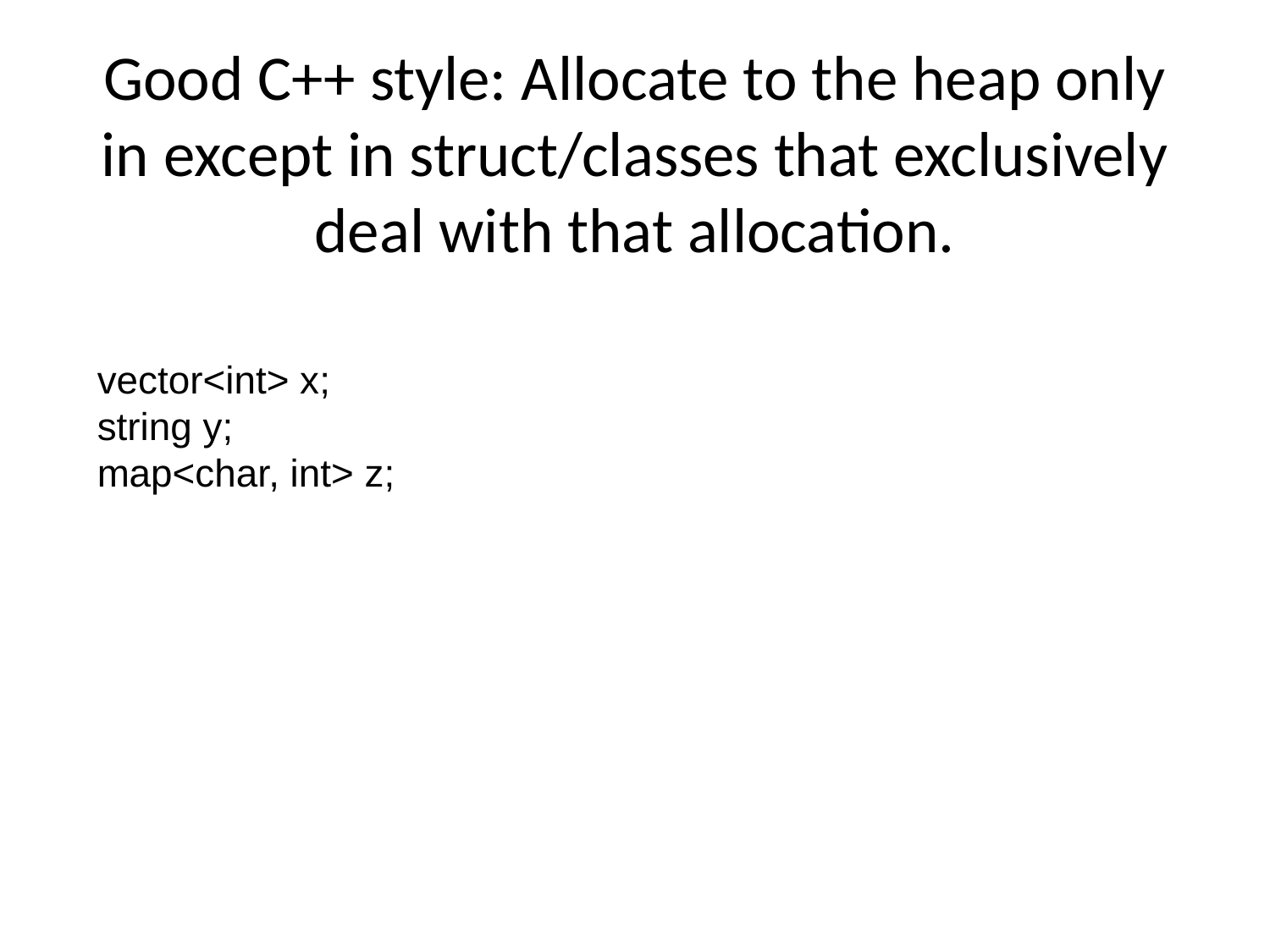

# Good C++ style: Allocate to the heap only in except in struct/classes that exclusively deal with that allocation.

vector<int> x;
string y;
map<char, int> z;